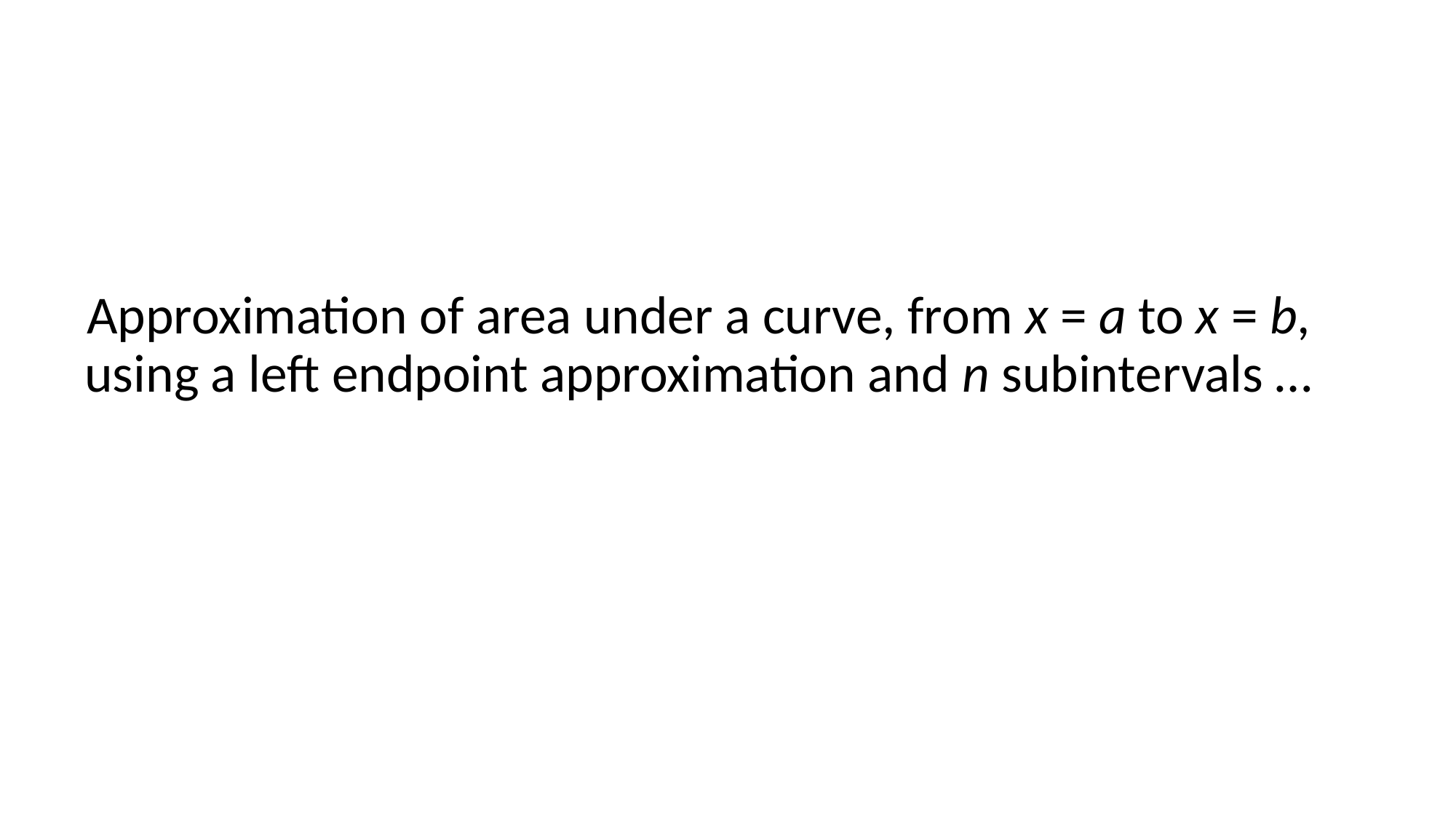

Approximation of area under a curve, from x = a to x = b,
using a left endpoint approximation and n subintervals …